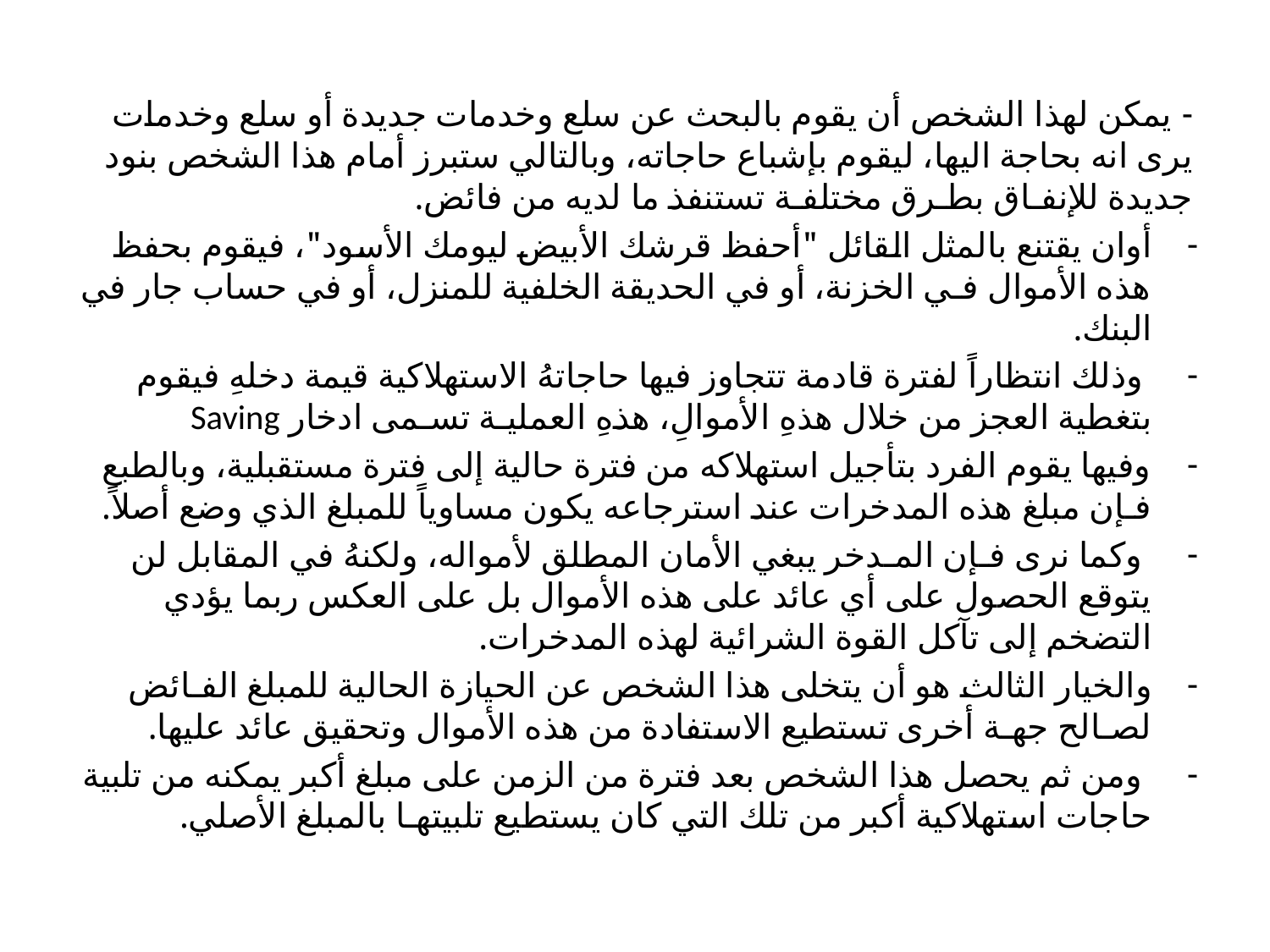

- يمكن لهذا الشخص أن يقوم بالبحث عن سلع وخدمات جديدة أو سلع وخدمات يرى انه بحاجة اليها، ليقوم بإشباع حاجاته، وبالتالي ستبرز أمام هذا الشخص بنود جديدة للإنفـاق بطـرق مختلفـة تستنفذ ما لديه من فائض.
أوان يقتنع بالمثل القائل "أحفظ قرشك الأبيض ليومك الأسود"، فيقوم بحفظ هذه الأموال فـي الخزنة، أو في الحديقة الخلفية للمنزل، أو في حساب جار في البنك.
 وذلك انتظاراً لفترة قادمة تتجاوز فيها حاجاتهُ الاستهلاكية قيمة دخلهِ فيقوم بتغطية العجز من خلال هذهِ الأموالِ، هذهِ العمليـة تسـمى ادخار Saving
وفيها يقوم الفرد بتأجيل استهلاكه من فترة حالية إلى فترة مستقبلية، وبالطبع فـإن مبلغ هذه المدخرات عند استرجاعه يكون مساوياً للمبلغ الذي وضع أصلاً.
 وكما نرى فـإن المـدخر يبغي الأمان المطلق لأمواله، ولكنهُ في المقابل لن يتوقع الحصول على أي عائد على هذه الأموال بل على العكس ربما يؤدي التضخم إلى تآكل القوة الشرائية لهذه المدخرات.
والخيار الثالث هو أن يتخلى هذا الشخص عن الحيازة الحالية للمبلغ الفـائض لصـالح جهـة أخرى تستطيع الاستفادة من هذه الأموال وتحقيق عائد عليها.
 ومن ثم يحصل هذا الشخص بعد فترة من الزمن على مبلغ أكبر يمكنه من تلبية حاجات استهلاكية أكبر من تلك التي كان يستطيع تلبيتهـا بالمبلغ الأصلي.